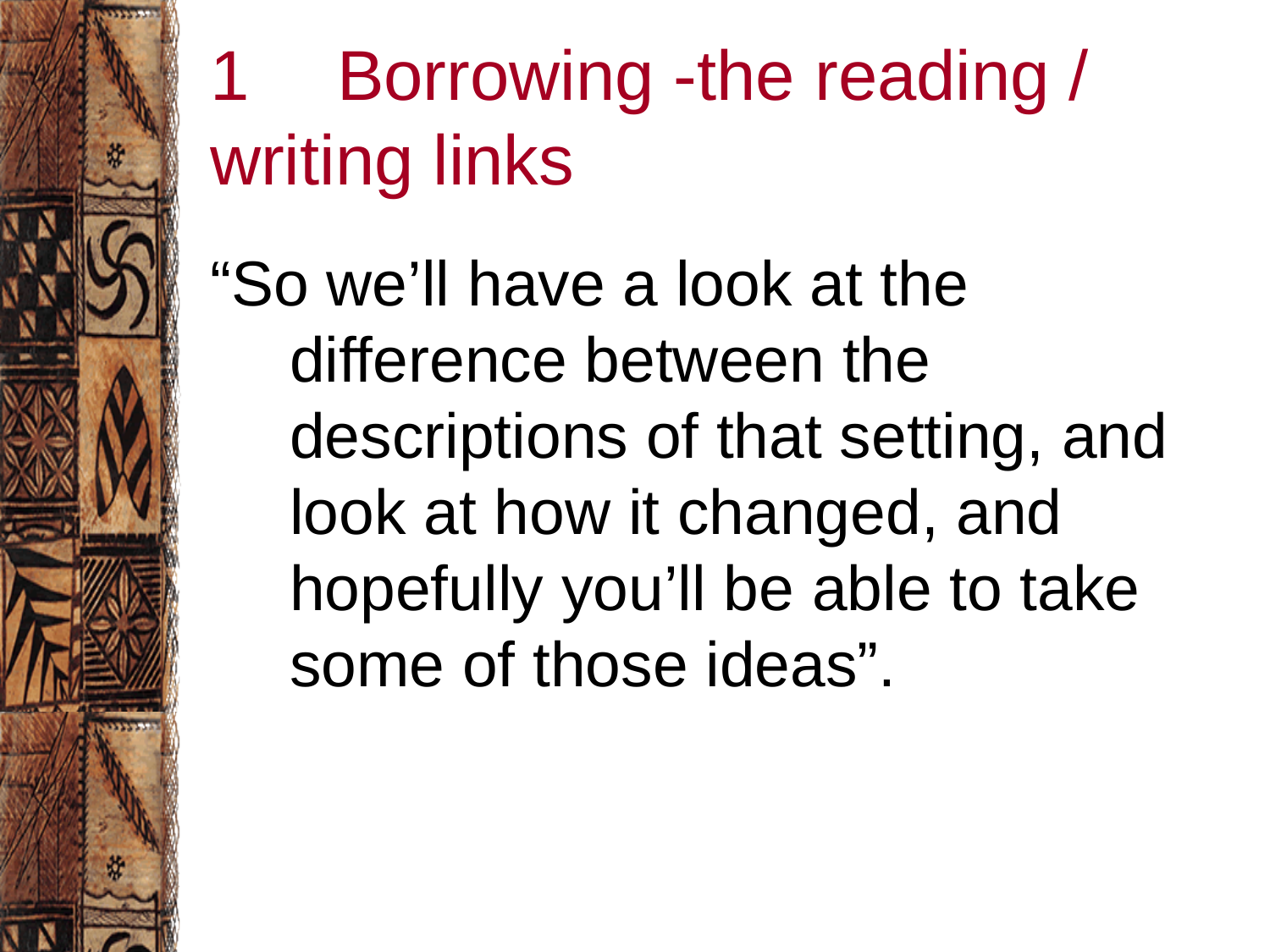

# 1	Borrowing -the reading / writing links
“So we’ll have a look at the difference between the descriptions of that setting, and look at how it changed, and hopefully you’ll be able to take some of those ideas”.